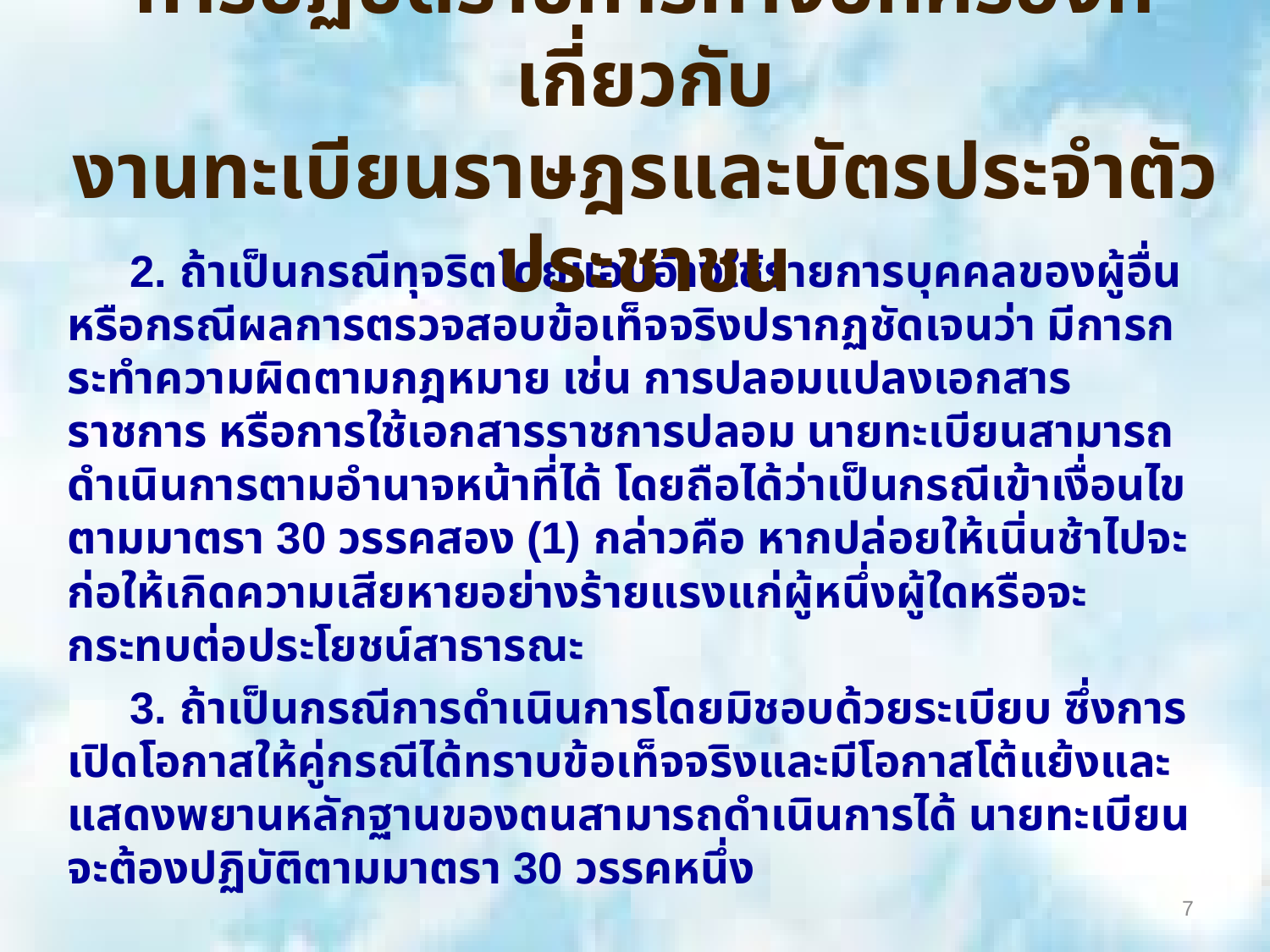

# การปฏิบัติราชการทางปกครองที่เกี่ยวกับ งานทะเบียนราษฎรและบัตรประจำตัวประชาชน
     2. ถ้าเป็นกรณีทุจริตโดยแอบอ้างใช้รายการบุคคลของผู้อื่น หรือกรณีผลการตรวจสอบข้อเท็จจริงปรากฏชัดเจนว่า มีการกระทำความผิดตามกฎหมาย เช่น การปลอมแปลงเอกสารราชการ หรือการใช้เอกสารราชการปลอม นายทะเบียนสามารถดำเนินการตามอำนาจหน้าที่ได้ โดยถือได้ว่าเป็นกรณีเข้าเงื่อนไขตามมาตรา 30 วรรคสอง (1) กล่าวคือ หากปล่อยให้เนิ่นช้าไปจะก่อให้เกิดความเสียหายอย่างร้ายแรงแก่ผู้หนึ่งผู้ใดหรือจะกระทบต่อประโยชน์สาธารณะ
     3. ถ้าเป็นกรณีการดำเนินการโดยมิชอบด้วยระเบียบ ซึ่งการเปิดโอกาสให้คู่กรณีได้ทราบข้อเท็จจริงและมีโอกาสโต้แย้งและแสดงพยานหลักฐานของตนสามารถดำเนินการได้ นายทะเบียนจะต้องปฏิบัติตามมาตรา 30 วรรคหนึ่ง
7